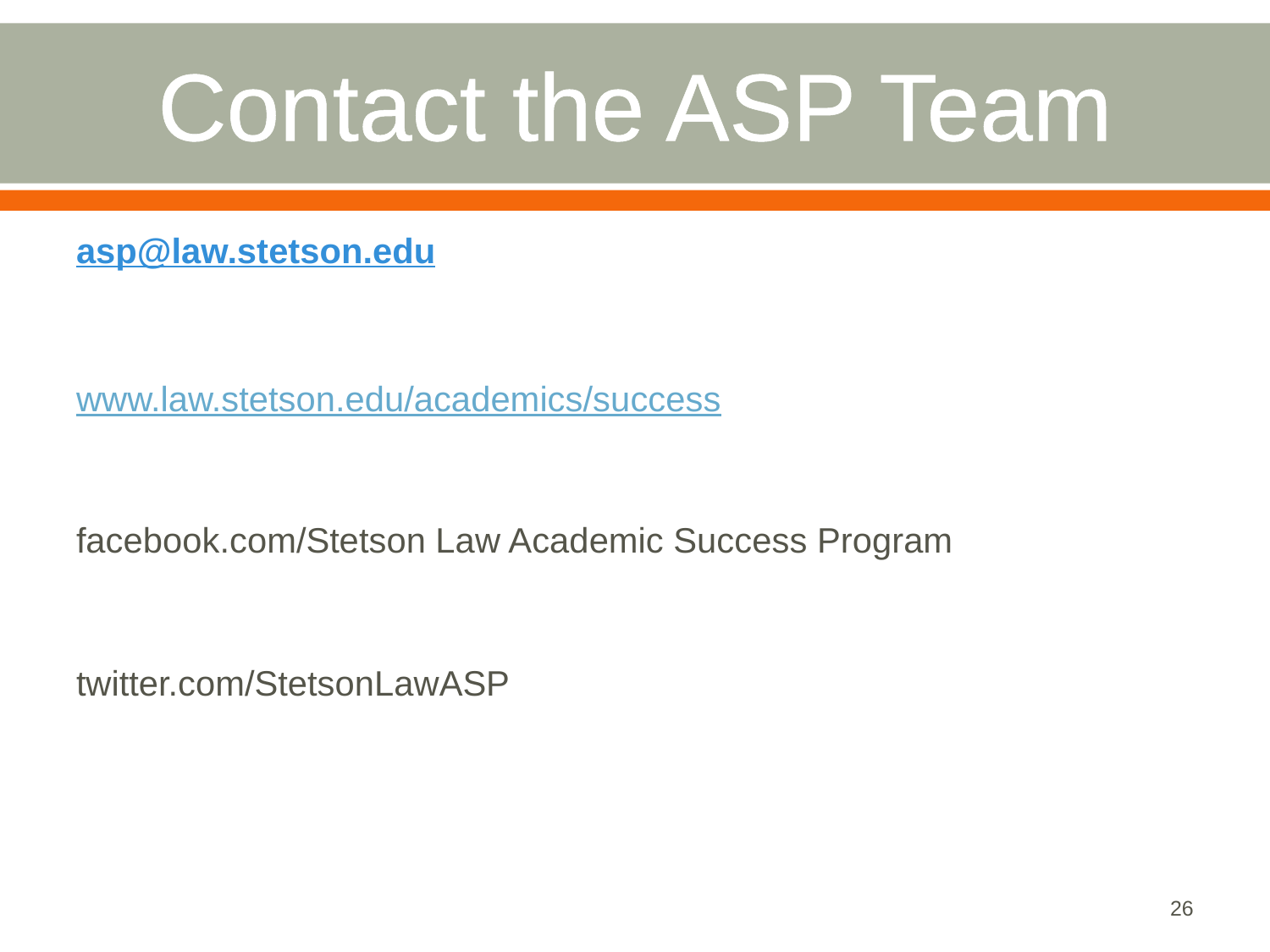

# Contact the ASP Team
asp@law.stetson.edu

www.law.stetson.edu/academics/success

facebook.com/Stetson Law Academic Success Program

twitter.com/StetsonLawASP
26